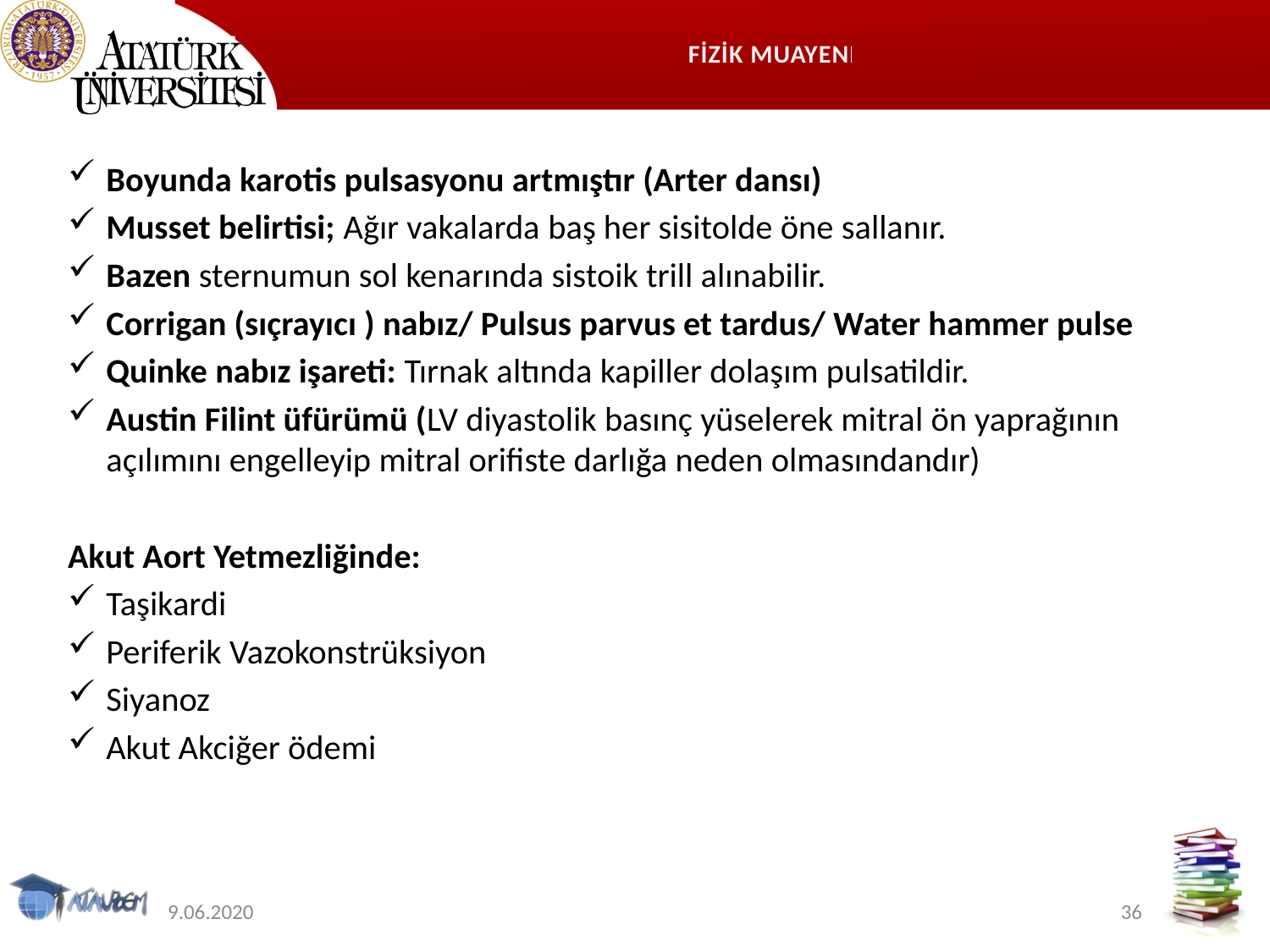

# FİZİK MUAYENE
Boyunda karotis pulsasyonu artmıştır (Arter dansı)
Musset belirtisi; Ağır vakalarda baş her sisitolde öne sallanır.
Bazen sternumun sol kenarında sistoik trill alınabilir.
Corrigan (sıçrayıcı ) nabız/ Pulsus parvus et tardus/ Water hammer pulse
Quinke nabız işareti: Tırnak altında kapiller dolaşım pulsatildir.
Austin Filint üfürümü (LV diyastolik basınç yüselerek mitral ön yaprağının açılımını engelleyip mitral orifiste darlığa neden olmasındandır)

Akut Aort Yetmezliğinde:
Taşikardi
Periferik Vazokonstrüksiyon
Siyanoz
Akut Akciğer ödemi

9.06.2020

36